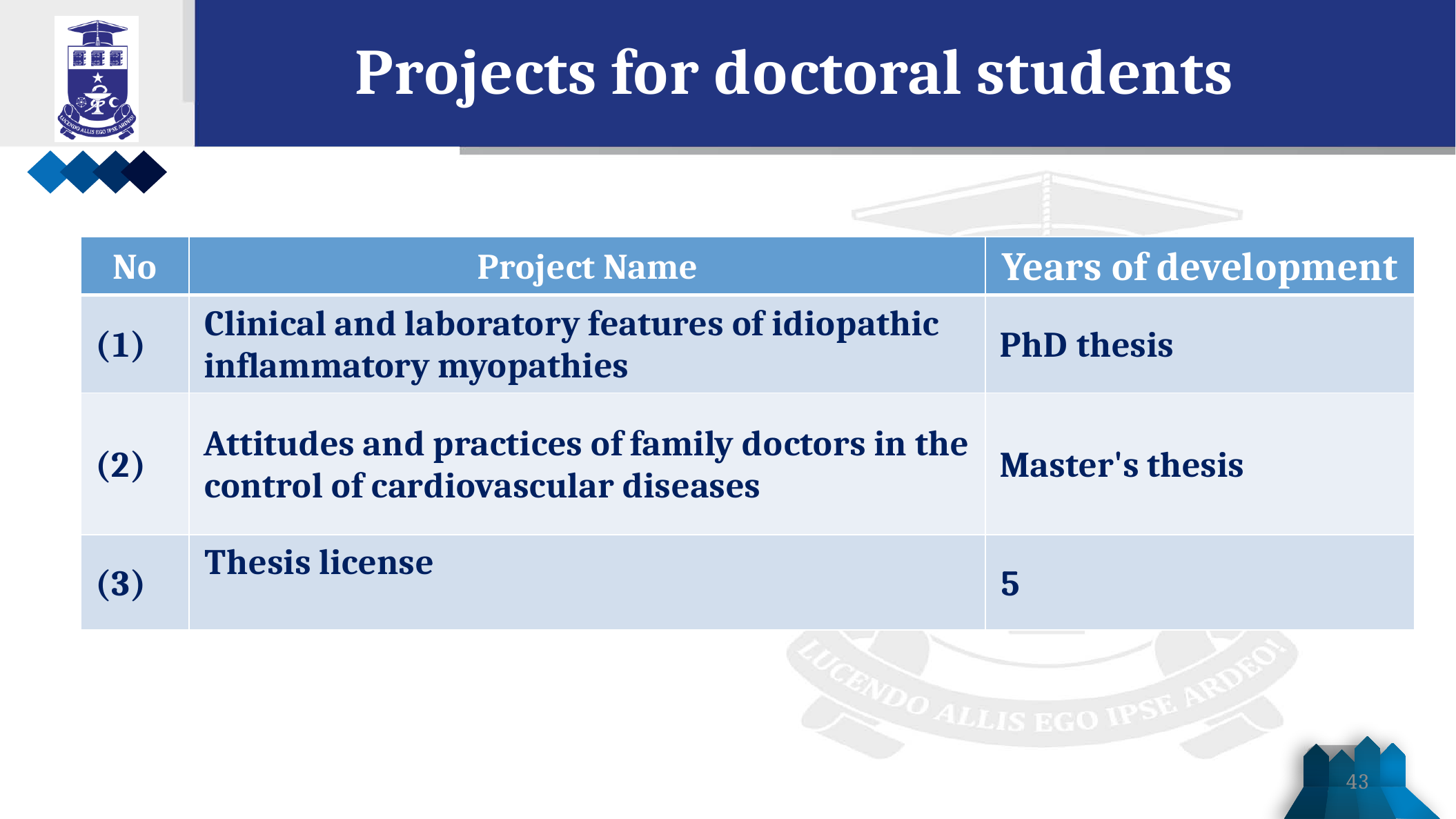

Projects for doctoral students

| No | Project Name | Years of development |
| --- | --- | --- |
| (1) | Clinical and laboratory features of idiopathic inflammatory myopathies | PhD thesis |
| (2) | Attitudes and practices of family doctors in the control of cardiovascular diseases | Master's thesis |
| (3) | Thesis license | 5 |
43